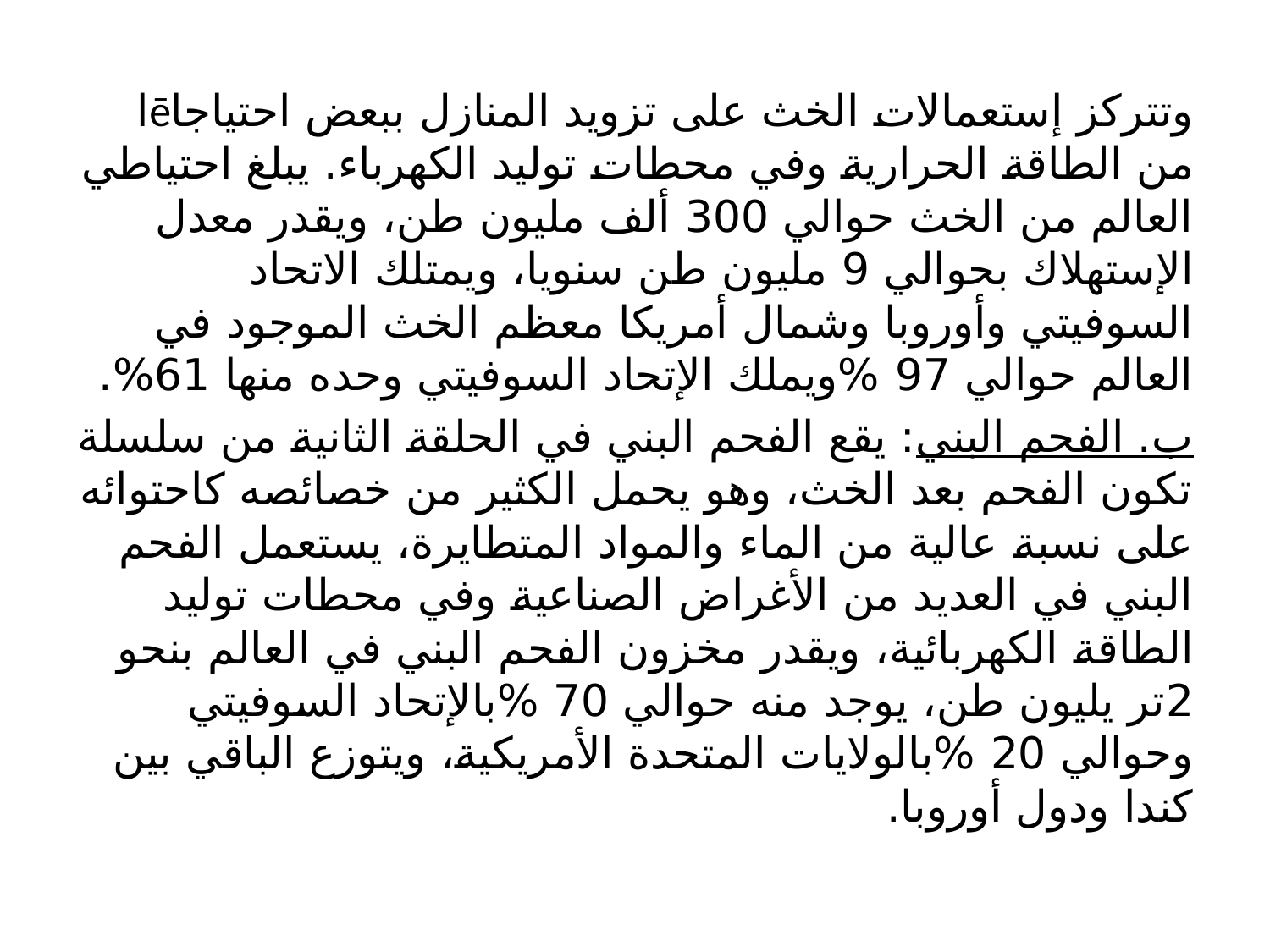

#
وتتركز إستعمالات الخث على تزويد المنازل ببعض احتياجاēا من الطاقة الحرارية وفي محطات توليد الكهرباء. يبلغ احتياطي العالم من الخث حوالي 300 ألف مليون طن، ويقدر معدل الإستهلاك بحوالي 9 مليون طن سنويا، ويمتلك الاتحاد السوفيتي وأوروبا وشمال أمريكا معظم الخث الموجود في العالم حوالي 97 %ويملك الإتحاد السوفيتي وحده منها 61%.
ب. الفحم البني: يقع الفحم البني في الحلقة الثانية من سلسلة تكون الفحم بعد الخث، وهو يحمل الكثير من خصائصه كاحتوائه على نسبة عالية من الماء والمواد المتطايرة، يستعمل الفحم البني في العديد من الأغراض الصناعية وفي محطات توليد الطاقة الكهربائية، ويقدر مخزون الفحم البني في العالم بنحو 2تر يليون طن، يوجد منه حوالي 70 %بالإتحاد السوفيتي وحوالي 20 %بالولايات المتحدة الأمريكية، ويتوزع الباقي بين كندا ودول أوروبا.